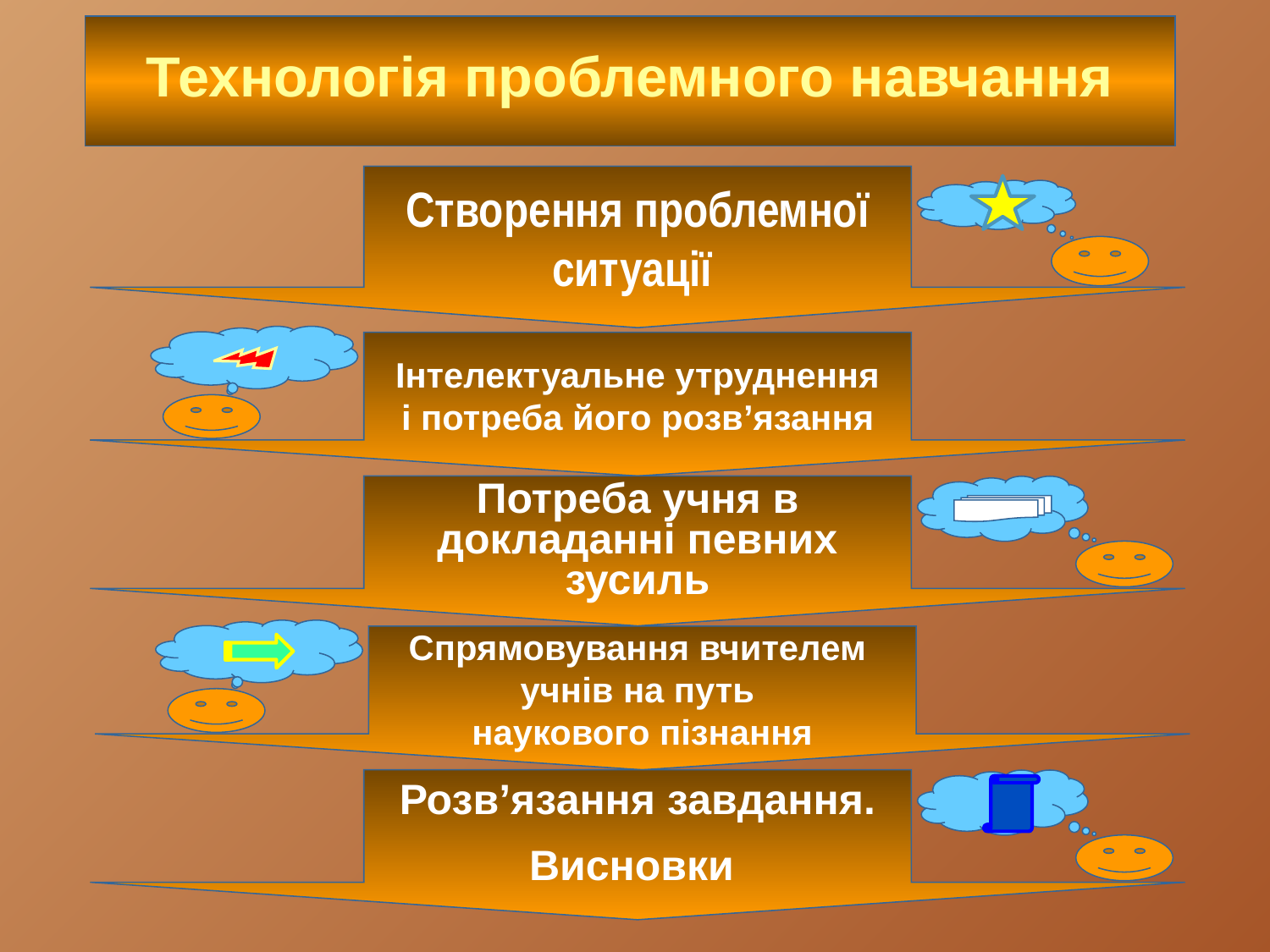

Технологія проблемного навчання
Створення проблемної
ситуації

Інтелектуальне утруднення
і потреба його розв’язання

Потреба учня в докладанні певних зусиль

Спрямовування вчителем
учнів на путь
наукового пізнання

Розв’язання завдання.
Висновки